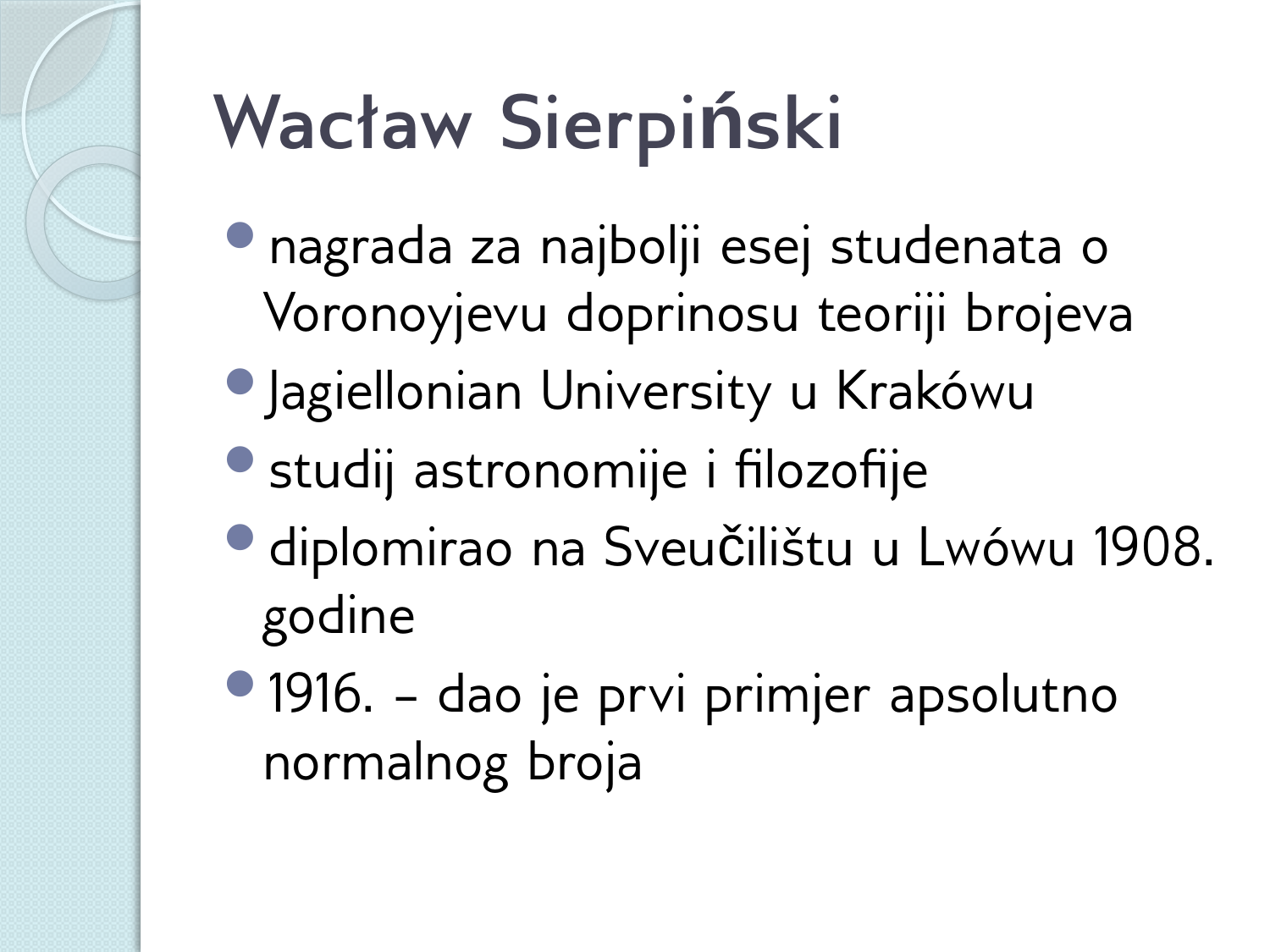

# Wacław Sierpiński
nagrada za najbolji esej studenata o Voronoyjevu doprinosu teoriji brojeva
Jagiellonian University u Krakówu
studij astronomije i filozofije
diplomirao na Sveučilištu u Lwówu 1908. godine
1916. – dao je prvi primjer apsolutno normalnog broja